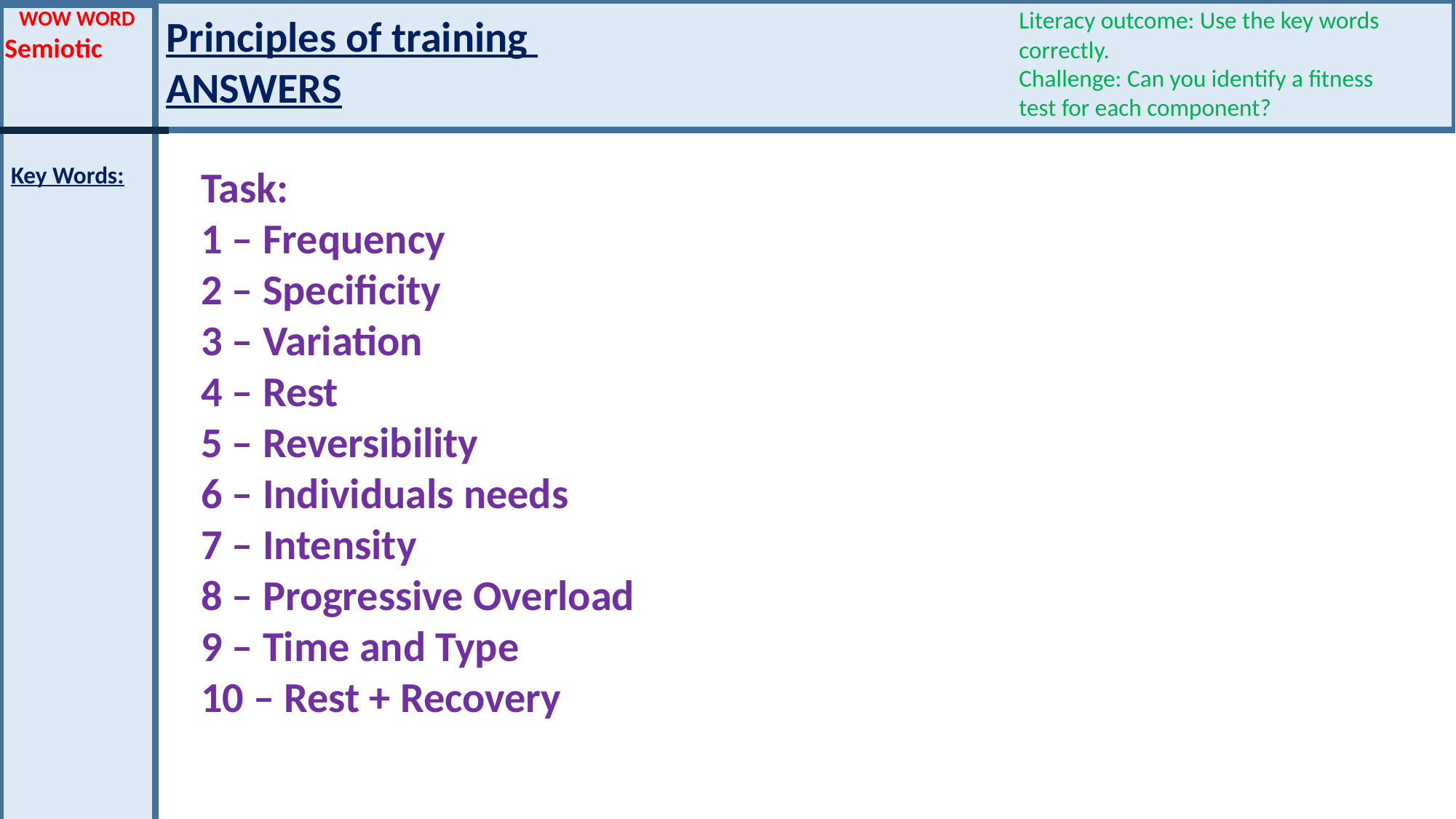

WOW WORD
Semiotic

Literacy outcome: Use the key words correctly.
Challenge: Can you identify a fitness test for each component?
Principles of training
ANSWERS

Key Words:

Task:
1 – Frequency
2 – Specificity
3 – Variation
4 – Rest
5 – Reversibility
6 – Individuals needs
7 – Intensity
8 – Progressive Overload
9 – Time and Type
10 – Rest + Recovery